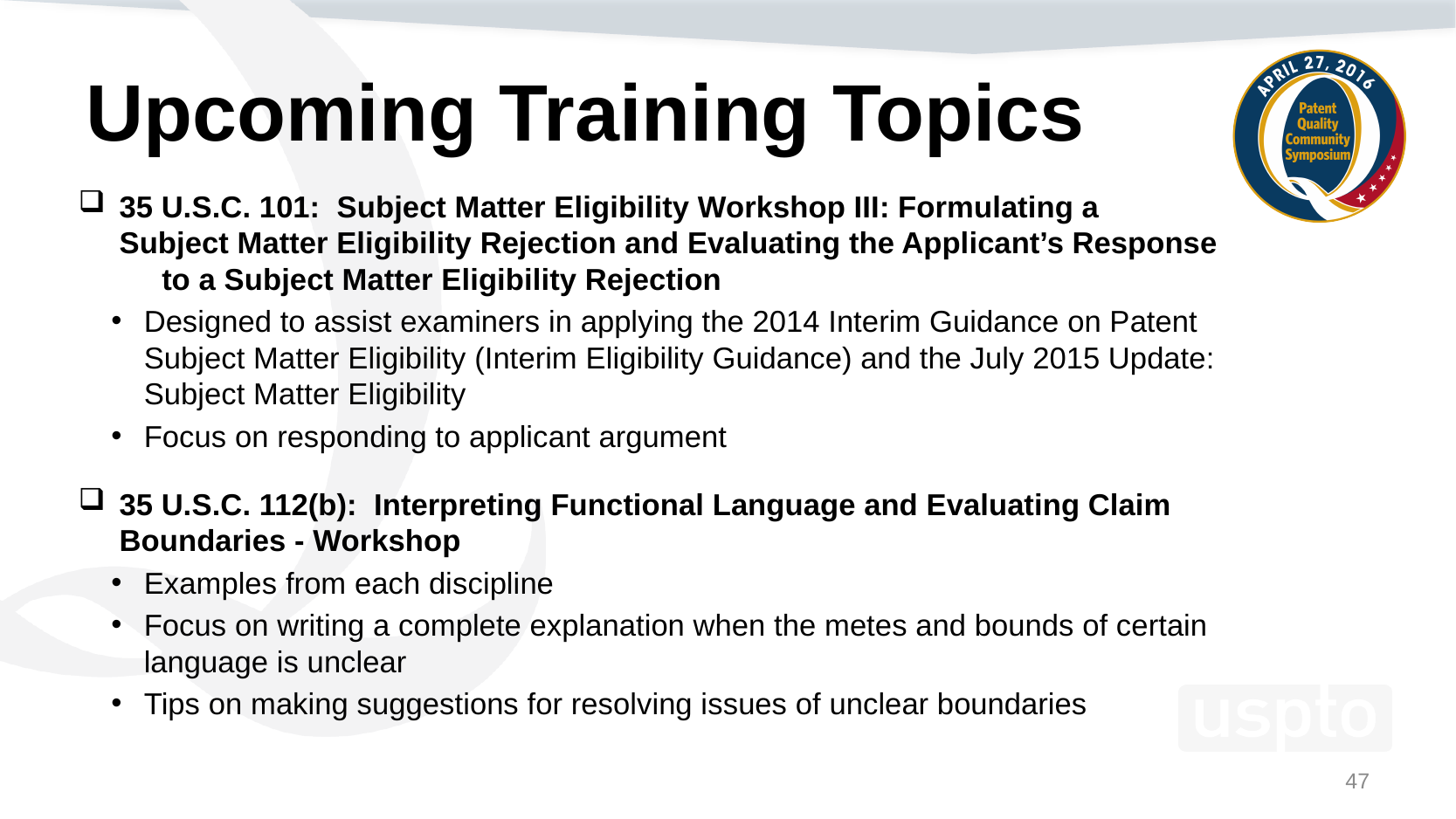

# Upcoming Training Topics
35 U.S.C. 101:  Subject Matter Eligibility Workshop III: Formulating a                Subject Matter Eligibility Rejection and Evaluating the Applicant’s Response             to a Subject Matter Eligibility Rejection
Designed to assist examiners in applying the 2014 Interim Guidance on Patent Subject Matter Eligibility (Interim Eligibility Guidance) and the July 2015 Update: Subject Matter Eligibility
Focus on responding to applicant argument

35 U.S.C. 112(b):  Interpreting Functional Language and Evaluating Claim Boundaries - Workshop
Examples from each discipline
Focus on writing a complete explanation when the metes and bounds of certain language is unclear
Tips on making suggestions for resolving issues of unclear boundaries
47